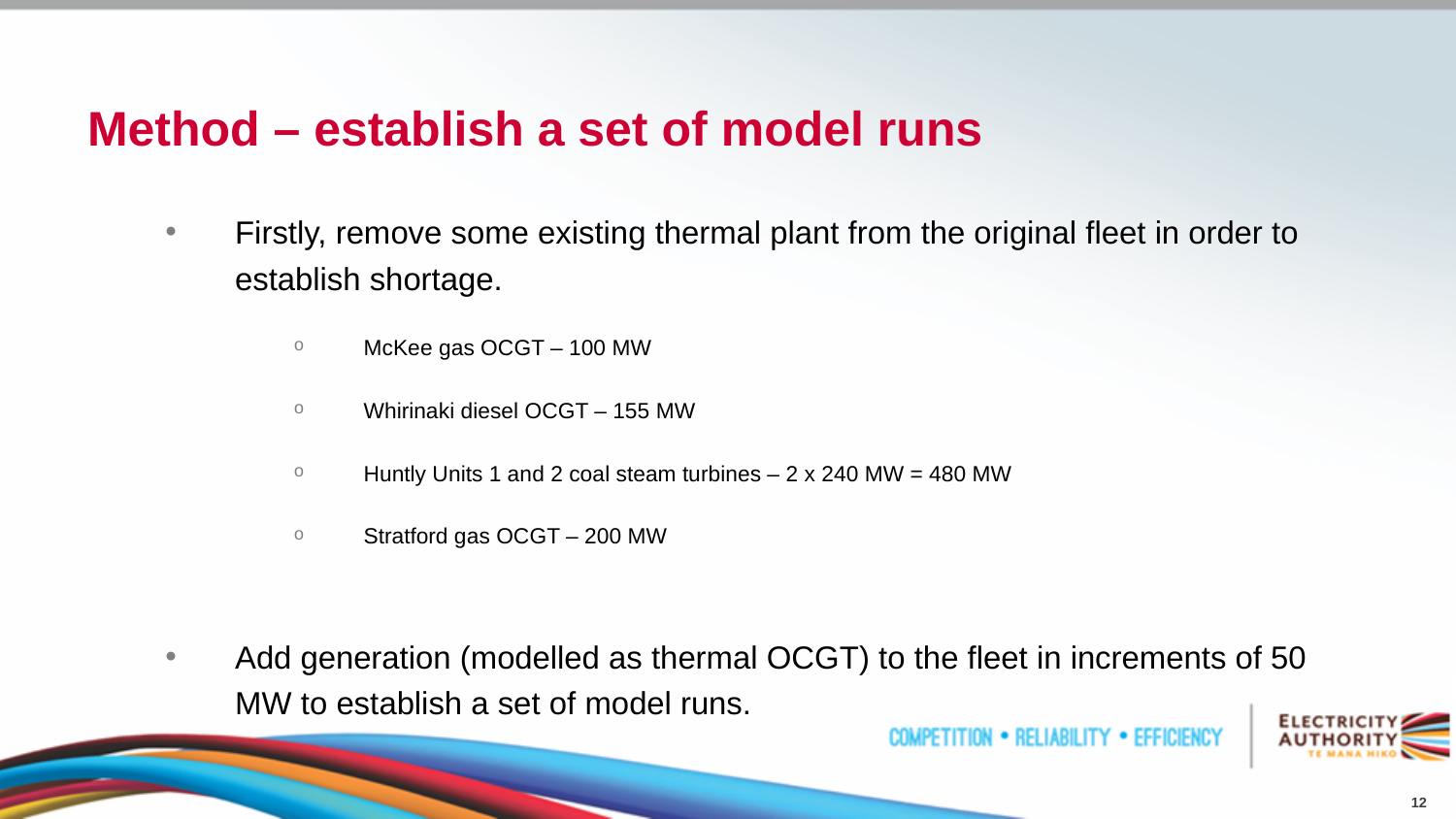

# Method – establish a set of model runs
Firstly, remove some existing thermal plant from the original fleet in order to establish shortage.
McKee gas OCGT – 100 MW
Whirinaki diesel OCGT – 155 MW
Huntly Units 1 and 2 coal steam turbines – 2 x 240 MW = 480 MW
Stratford gas OCGT – 200 MW

Add generation (modelled as thermal OCGT) to the fleet in increments of 50 MW to establish a set of model runs.

12